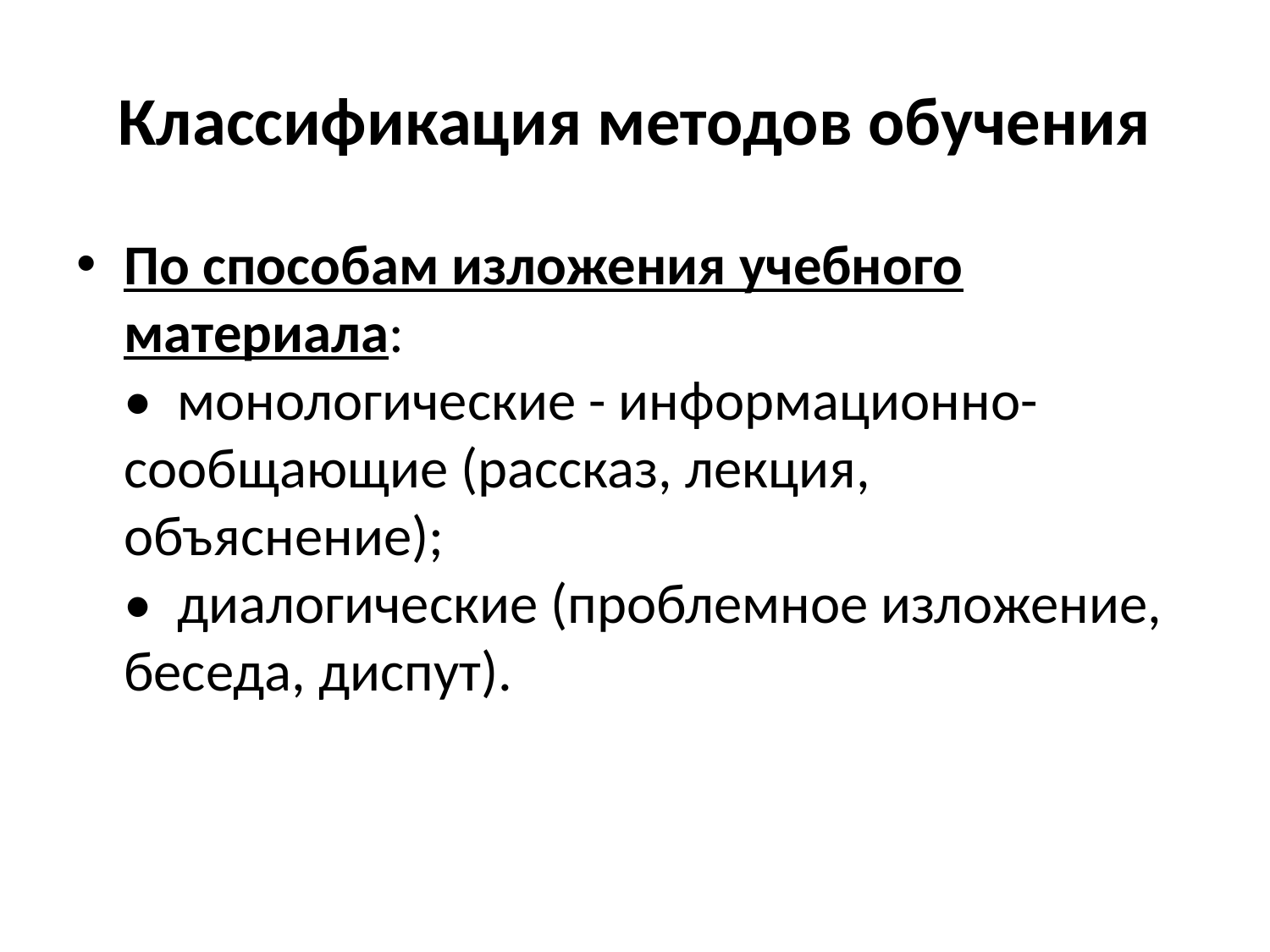

# Классификация методов обучения
По способам изложения учебного материала:
•  монологические - информационно-сообщающие (рассказ, лекция, объяснение);
•  диалогические (проблемное изложение, беседа, диспут).